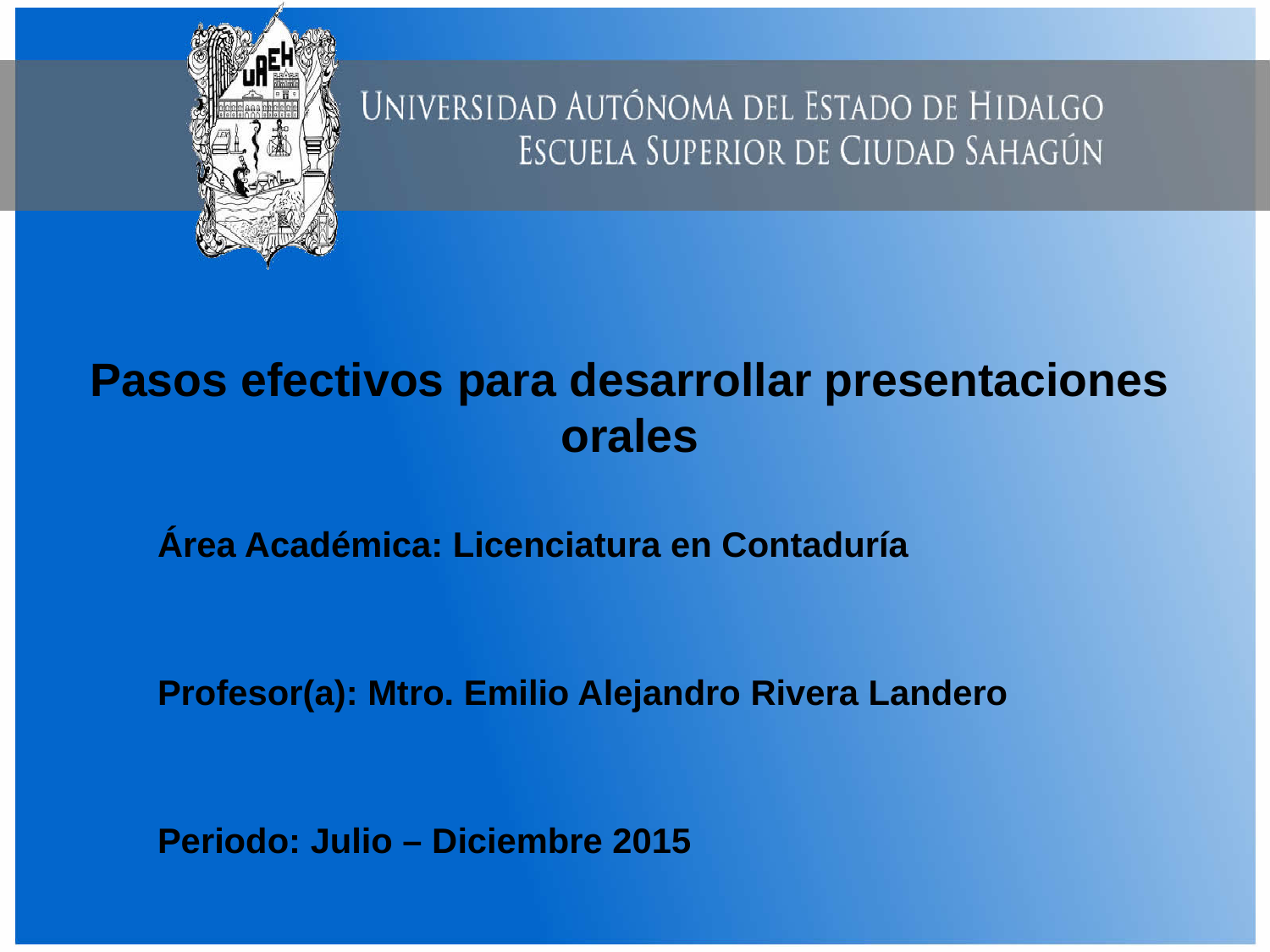

# Pasos efectivos para desarrollar presentaciones orales
Área Académica: Licenciatura en Contaduría

Profesor(a): Mtro. Emilio Alejandro Rivera Landero

Periodo: Julio – Diciembre 2015